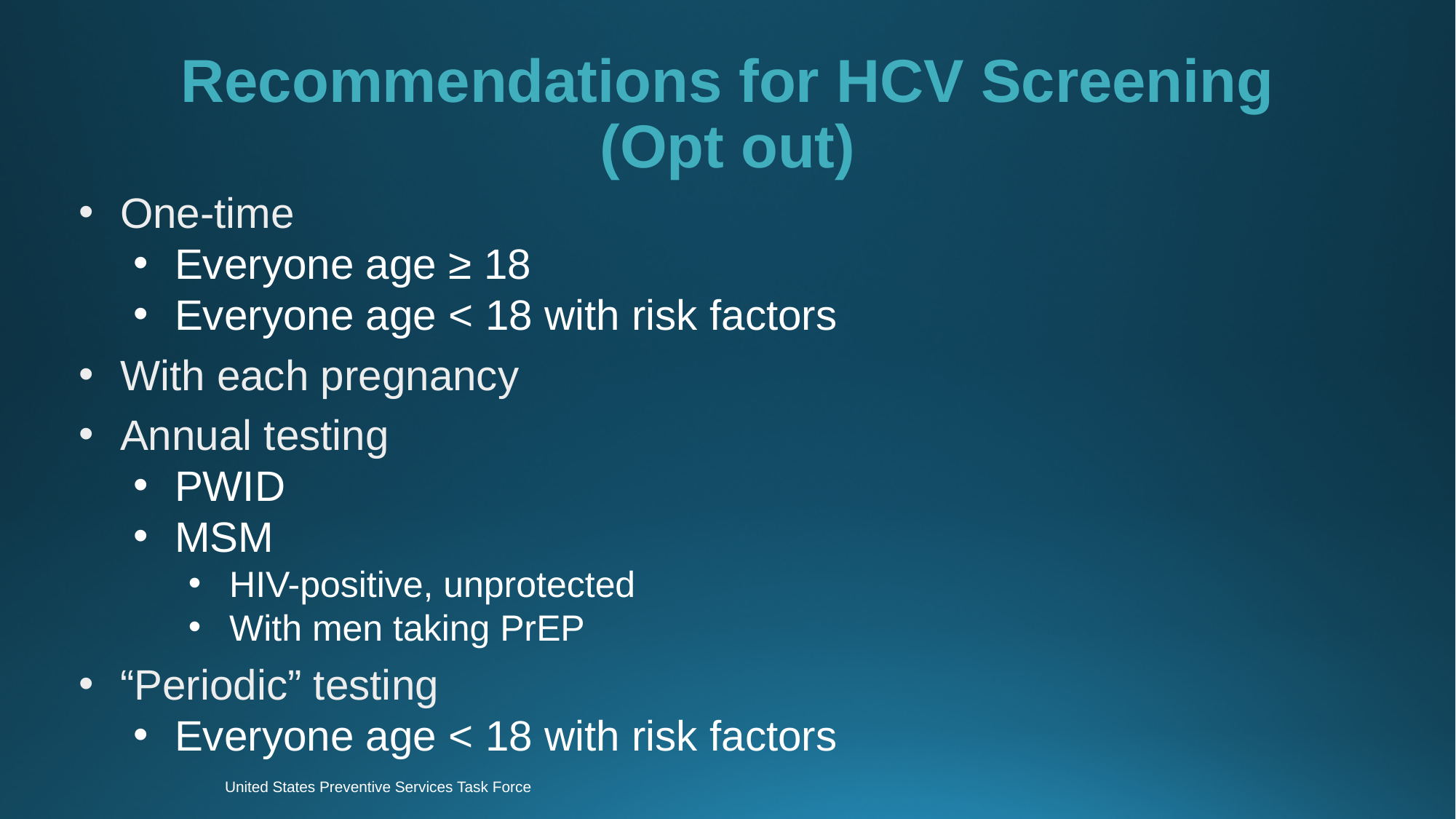

Recommendations for HCV Screening
(Opt out)
One-time
Everyone age ≥ 18
Everyone age < 18 with risk factors
With each pregnancy
Annual testing
PWID
MSM
HIV-positive, unprotected
With men taking PrEP
“Periodic” testing
Everyone age < 18 with risk factors
United States Preventive Services Task Force